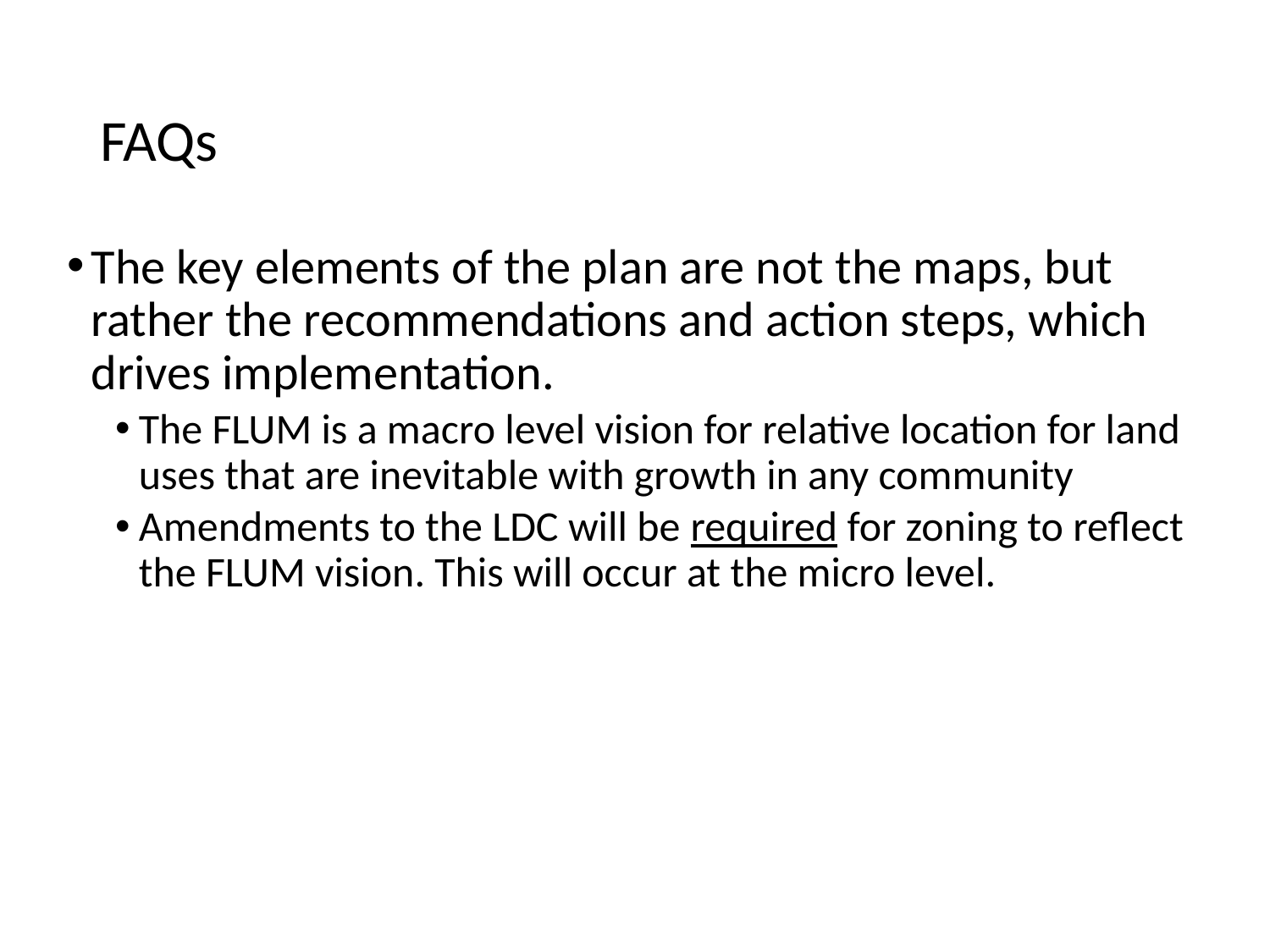

# FAQs
The key elements of the plan are not the maps, but rather the recommendations and action steps, which drives implementation.
The FLUM is a macro level vision for relative location for land uses that are inevitable with growth in any community
Amendments to the LDC will be required for zoning to reflect the FLUM vision. This will occur at the micro level.